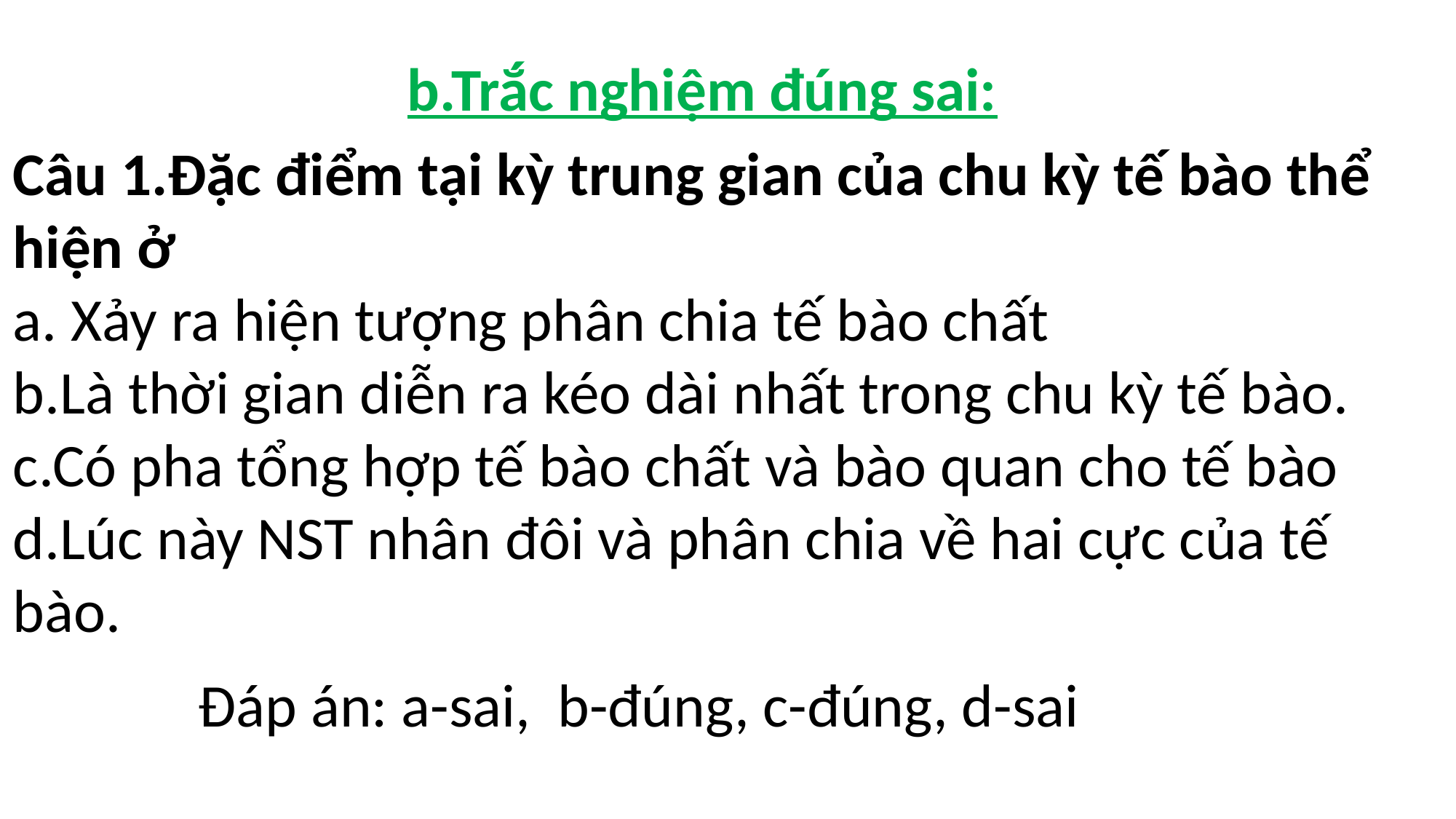

b.Trắc nghiệm đúng sai:
Câu 1.Đặc điểm tại kỳ trung gian của chu kỳ tế bào thể hiện ở
a. Xảy ra hiện tượng phân chia tế bào chất
b.Là thời gian diễn ra kéo dài nhất trong chu kỳ tế bào.
c.Có pha tổng hợp tế bào chất và bào quan cho tế bào
d.Lúc này NST nhân đôi và phân chia về hai cực của tế bào.

Đáp án: a-sai,  b-đúng, c-đúng, d-sai